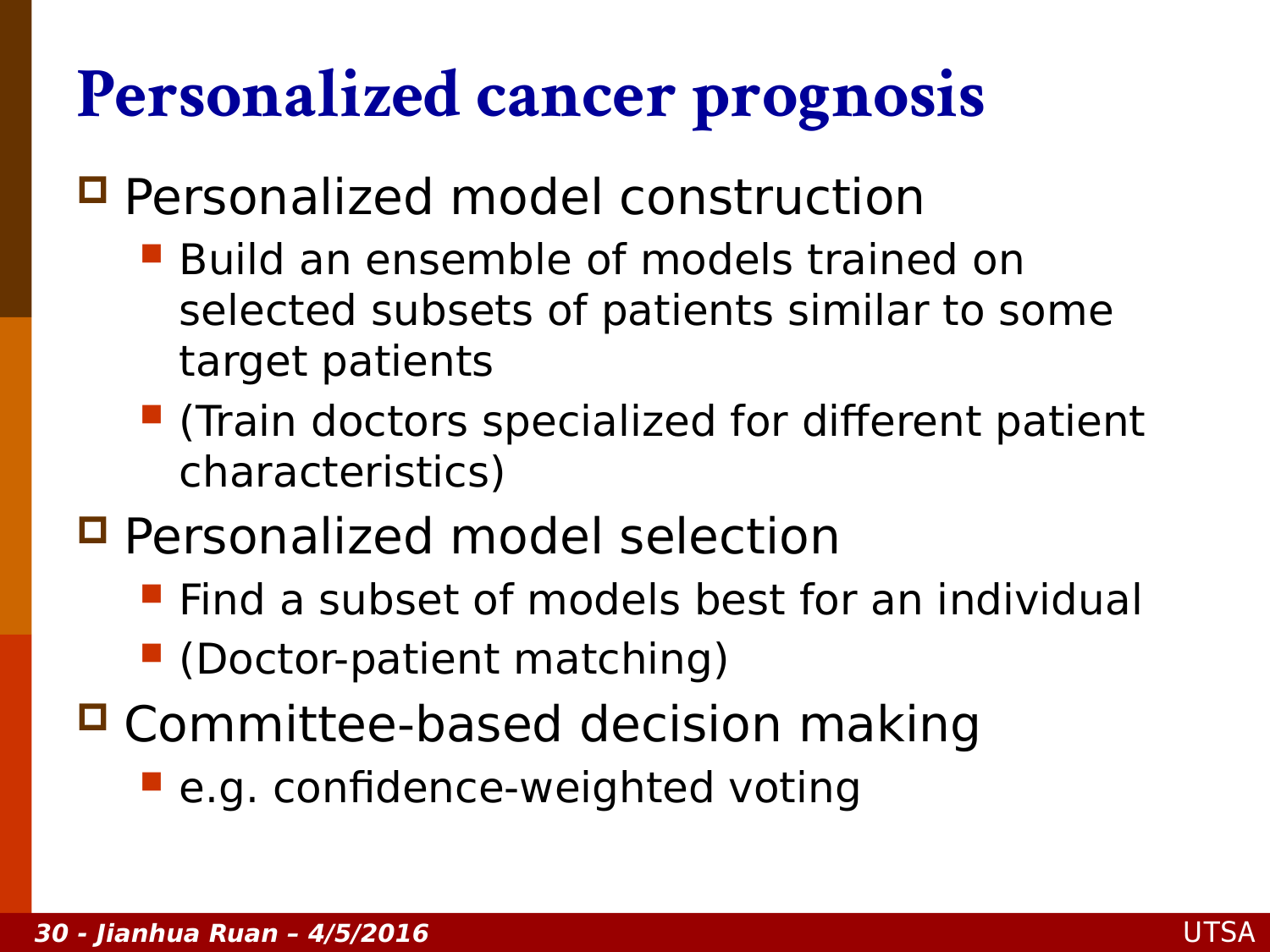

Personalized model construction
Build an ensemble of models trained on selected subsets of patients similar to some target patients
(Train doctors specialized for different patient characteristics)
Personalized model selection
Find a subset of models best for an individual
(Doctor-patient matching)
Committee-based decision making
e.g. confidence-weighted voting

Personalized cancer prognosis